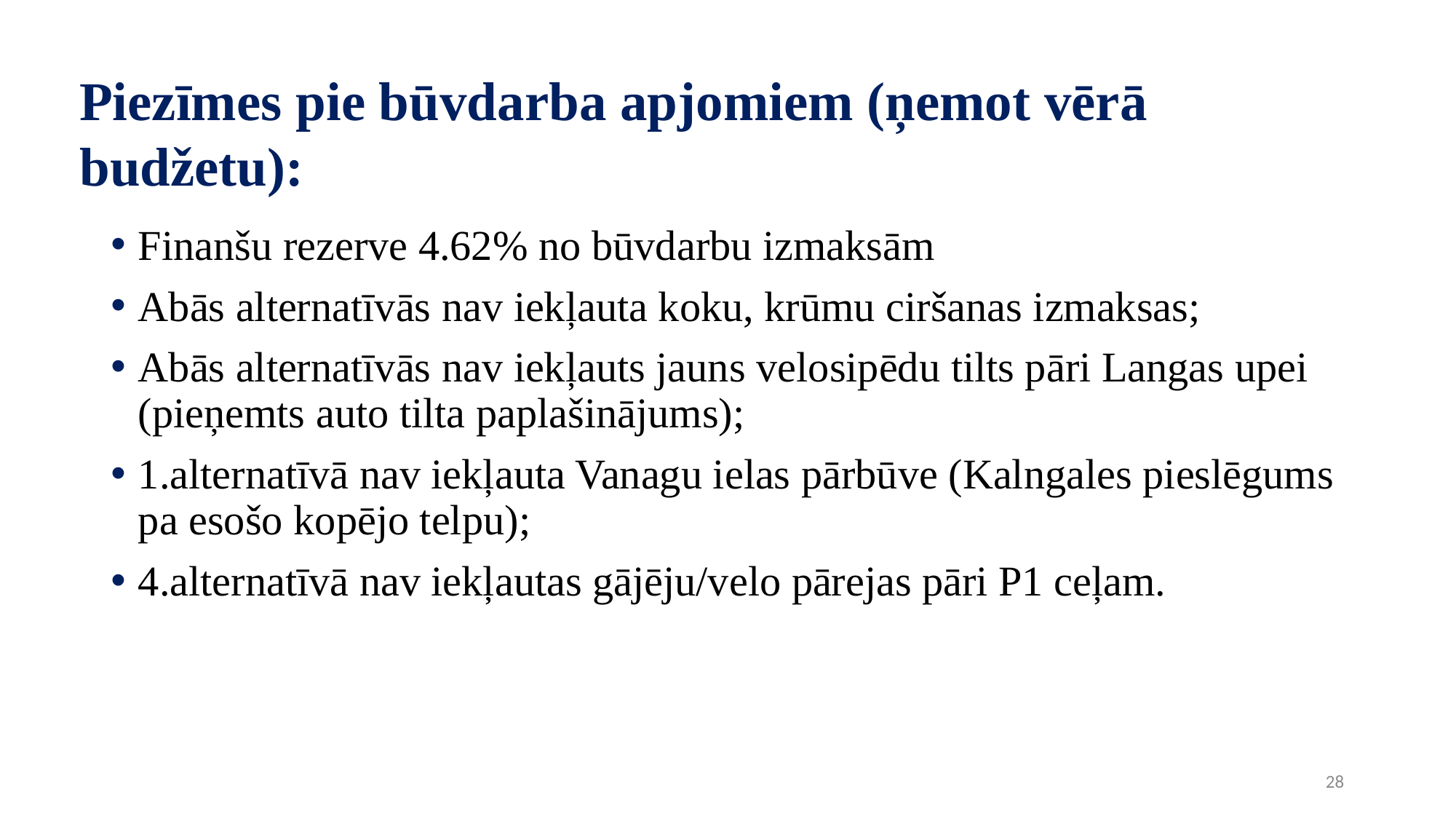

Piezīmes pie būvdarba apjomiem (ņemot vērā budžetu):
Finanšu rezerve 4.62% no būvdarbu izmaksām
Abās alternatīvās nav iekļauta koku, krūmu ciršanas izmaksas;
Abās alternatīvās nav iekļauts jauns velosipēdu tilts pāri Langas upei (pieņemts auto tilta paplašinājums);
1.alternatīvā nav iekļauta Vanagu ielas pārbūve (Kalngales pieslēgums pa esošo kopējo telpu);
4.alternatīvā nav iekļautas gājēju/velo pārejas pāri P1 ceļam.

28